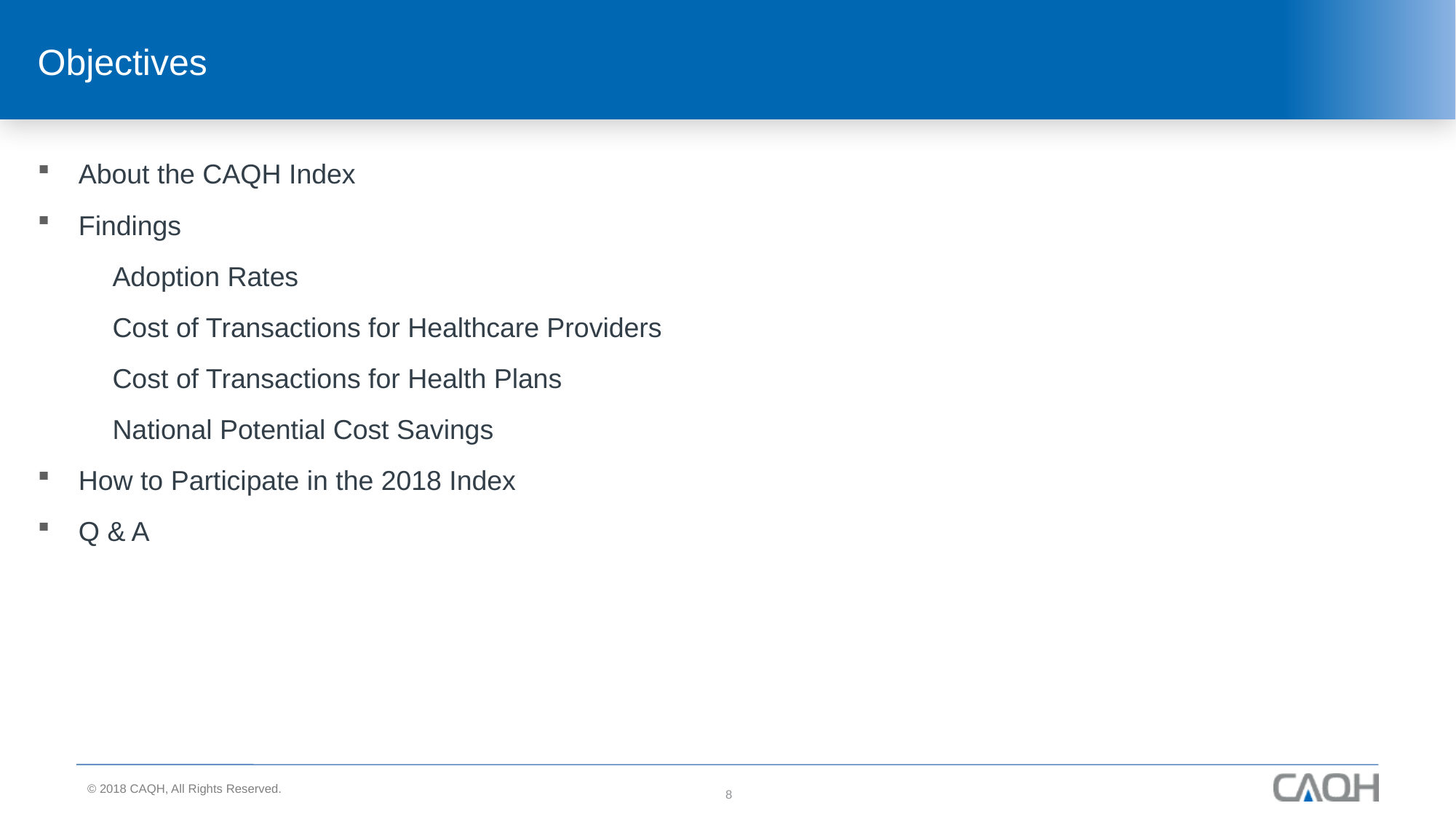

# Objectives
About the CAQH Index
Findings
Adoption Rates
Cost of Transactions for Healthcare Providers
Cost of Transactions for Health Plans
National Potential Cost Savings
How to Participate in the 2018 Index
Q & A

8